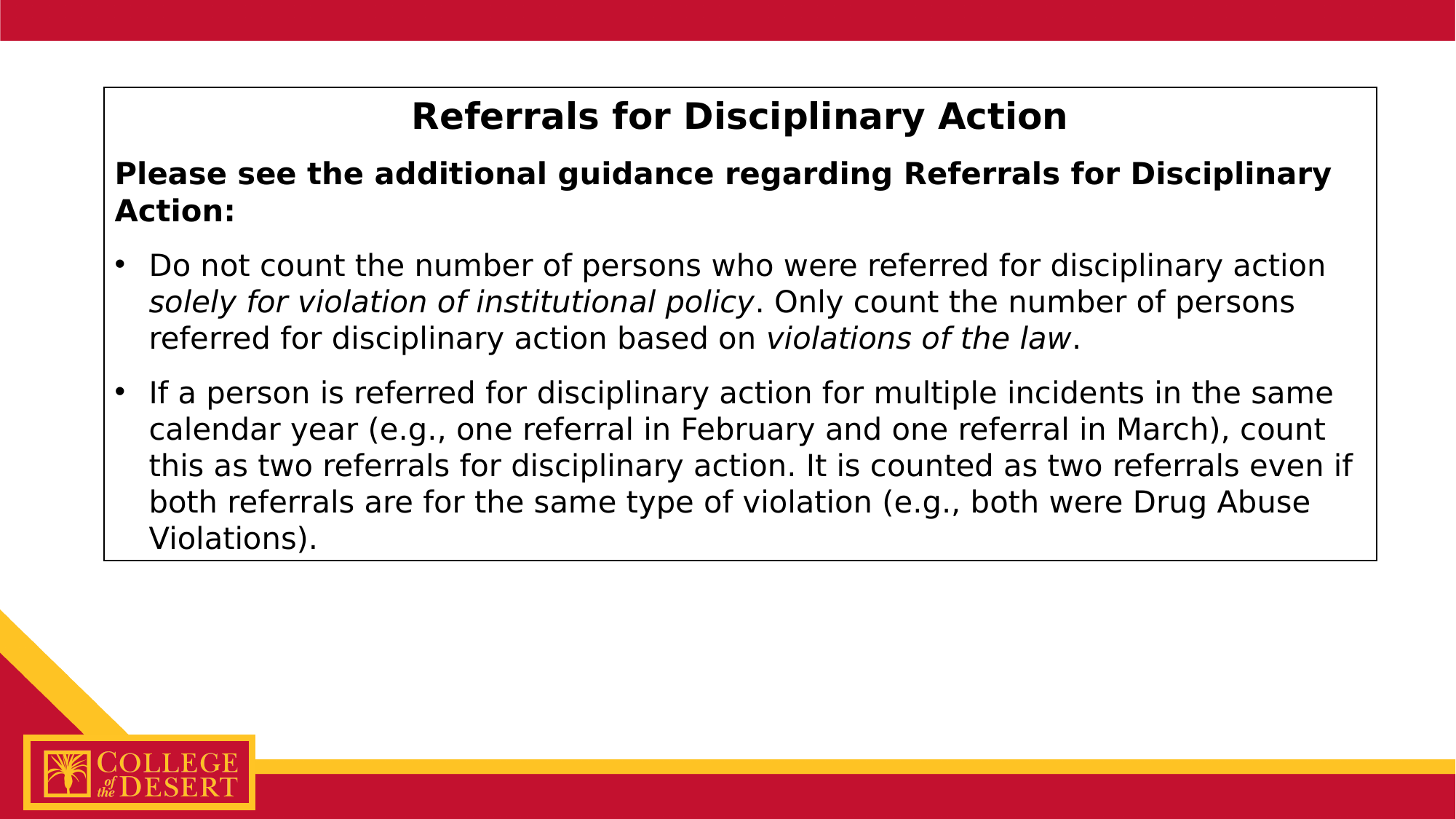

Referrals for Disciplinary Action
Please see the additional guidance regarding Referrals for Disciplinary Action:
Do not count the number of persons who were referred for disciplinary action solely for violation of institutional policy. Only count the number of persons referred for disciplinary action based on violations of the law.
If a person is referred for disciplinary action for multiple incidents in the same calendar year (e.g., one referral in February and one referral in March), count this as two referrals for disciplinary action. It is counted as two referrals even if both referrals are for the same type of violation (e.g., both were Drug Abuse Violations).